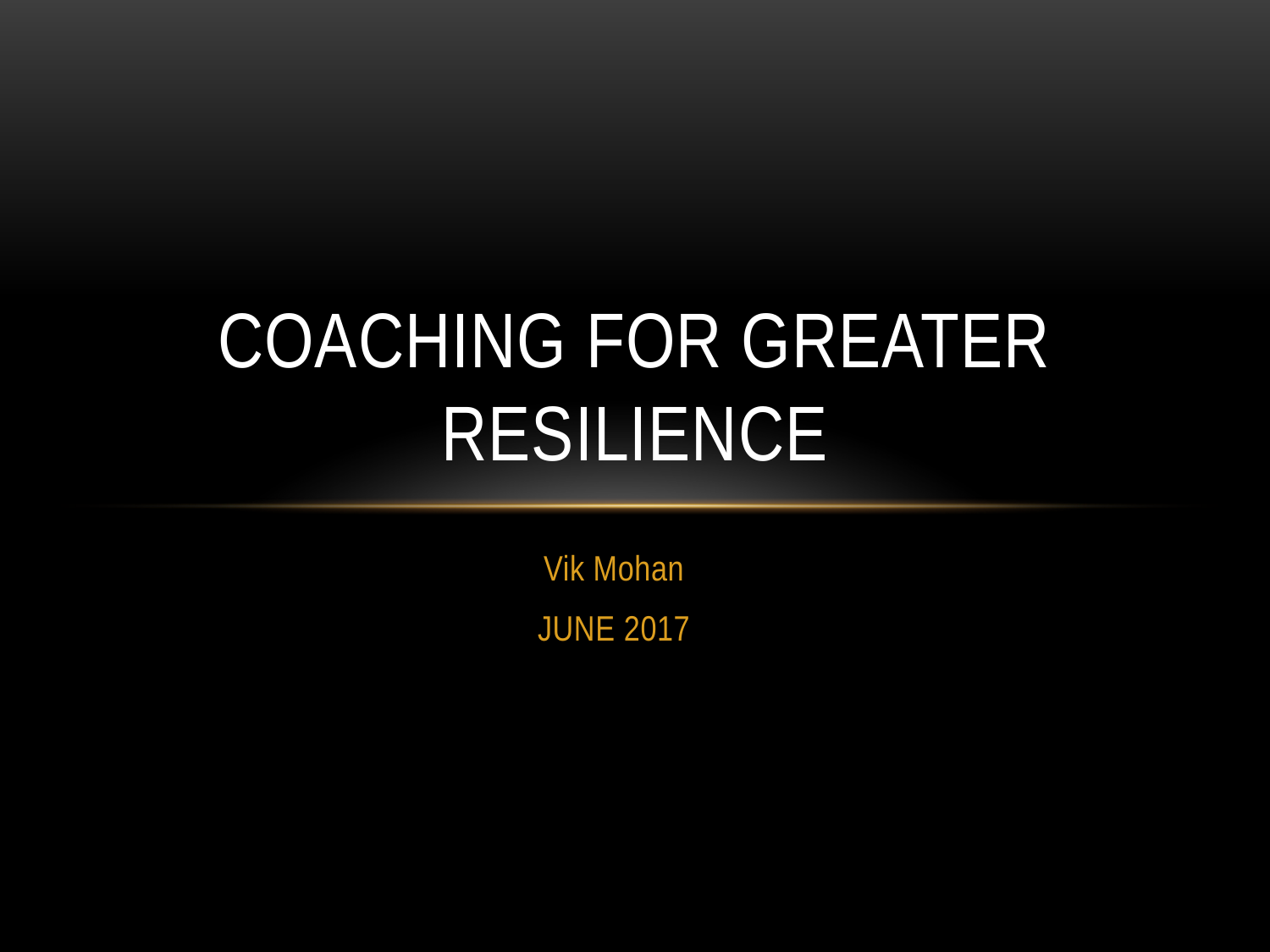

# COACHING FOR GREATER RESILIENCE
Vik Mohan
JUNE 2017